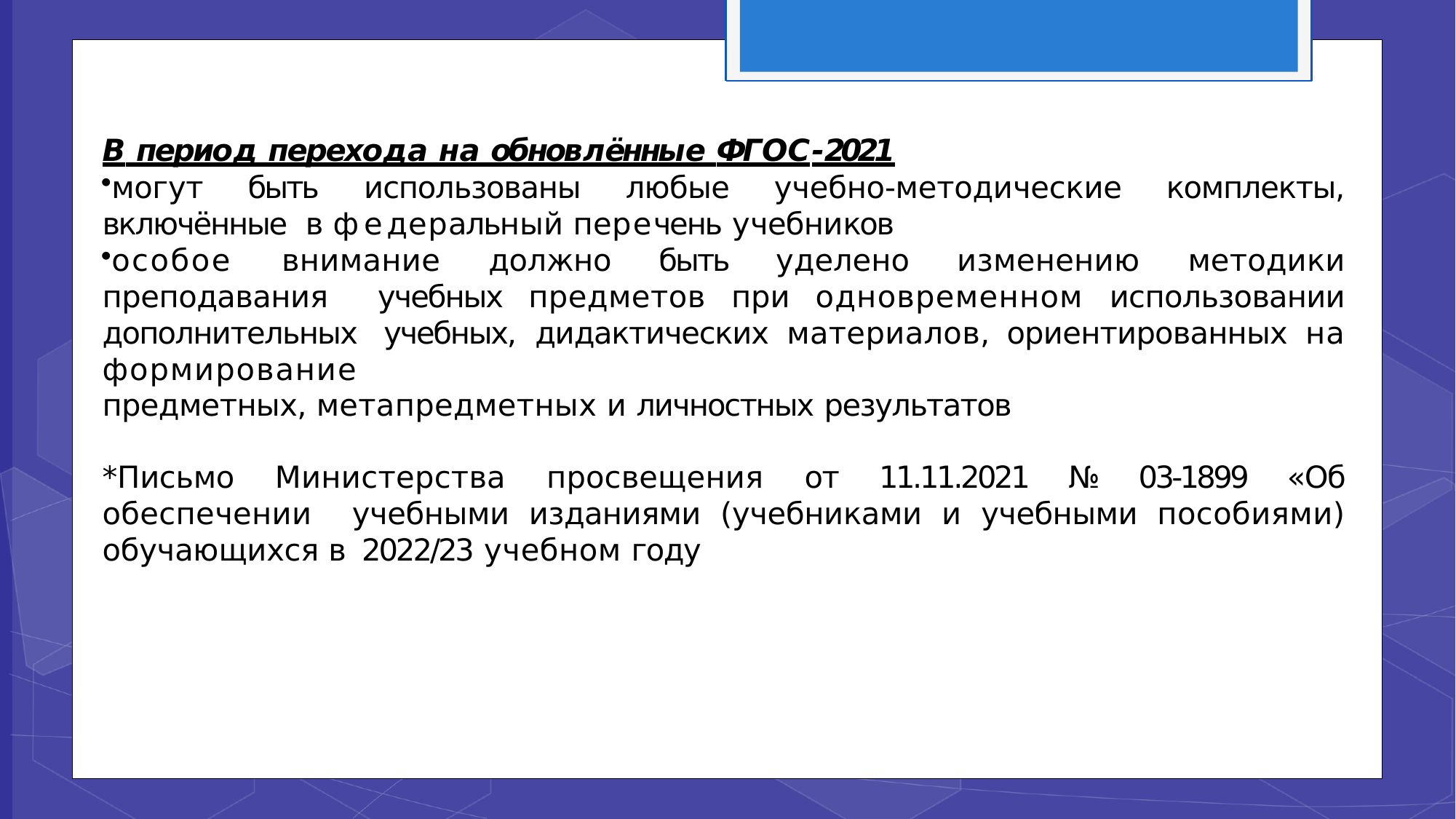

В период перехода на обновлённые ФГОС-2021
могут быть использованы любые учебно-методические комплекты, включённые  в федеральный перечень учебников
особое внимание должно быть уделено изменению методики преподавания  учебных предметов при одновременном использовании дополнительных  учебных, дидактических материалов, ориентированных на формирование
предметных, метапредметных и личностных результатов

*Письмо Министерства просвещения от 11.11.2021 № 03-1899 «Об обеспечении  учебными изданиями (учебниками и учебными пособиями) обучающихся в  2022/23 учебном году